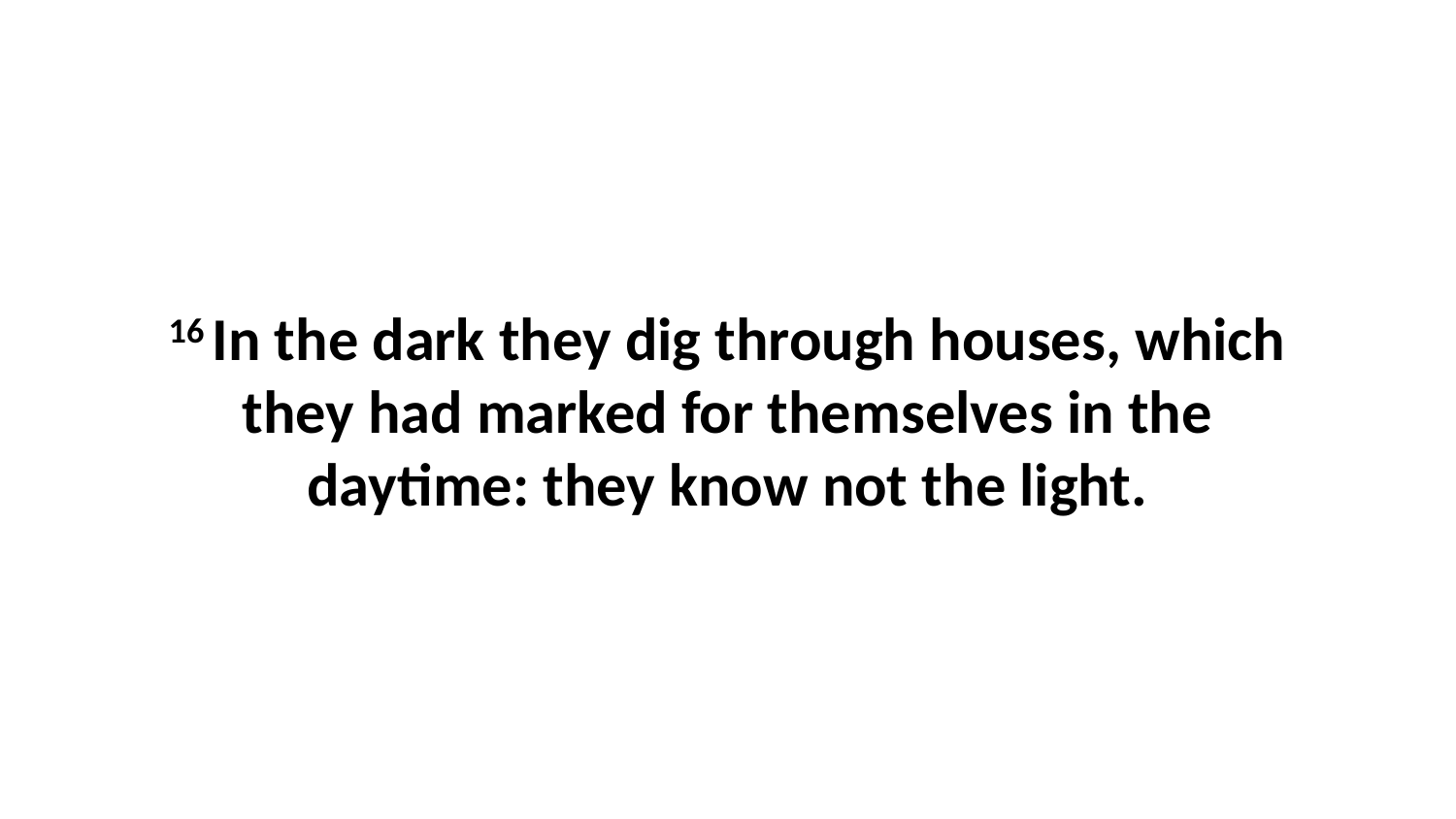

16 In the dark they dig through houses, which they had marked for themselves in the daytime: they know not the light.